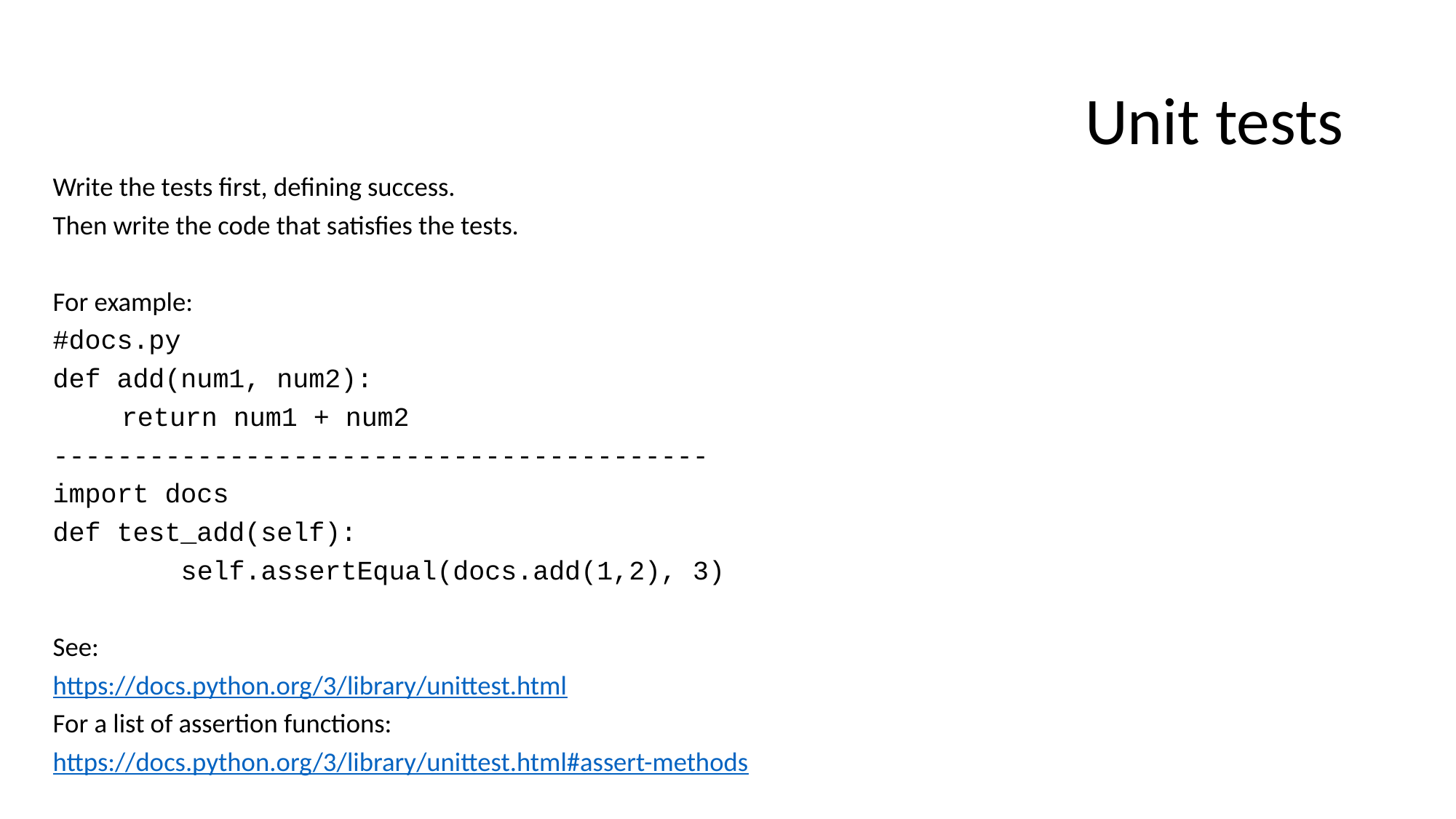

# Unit tests

Write the tests first, defining success.
Then write the code that satisfies the tests.

For example:
#docs.py
def add(num1, num2):
	return num1 + num2
-----------------------------------------
import docs
def test_add(self):
        self.assertEqual(docs.add(1,2), 3)

See:
https://docs.python.org/3/library/unittest.html
For a list of assertion functions:
https://docs.python.org/3/library/unittest.html#assert-methods